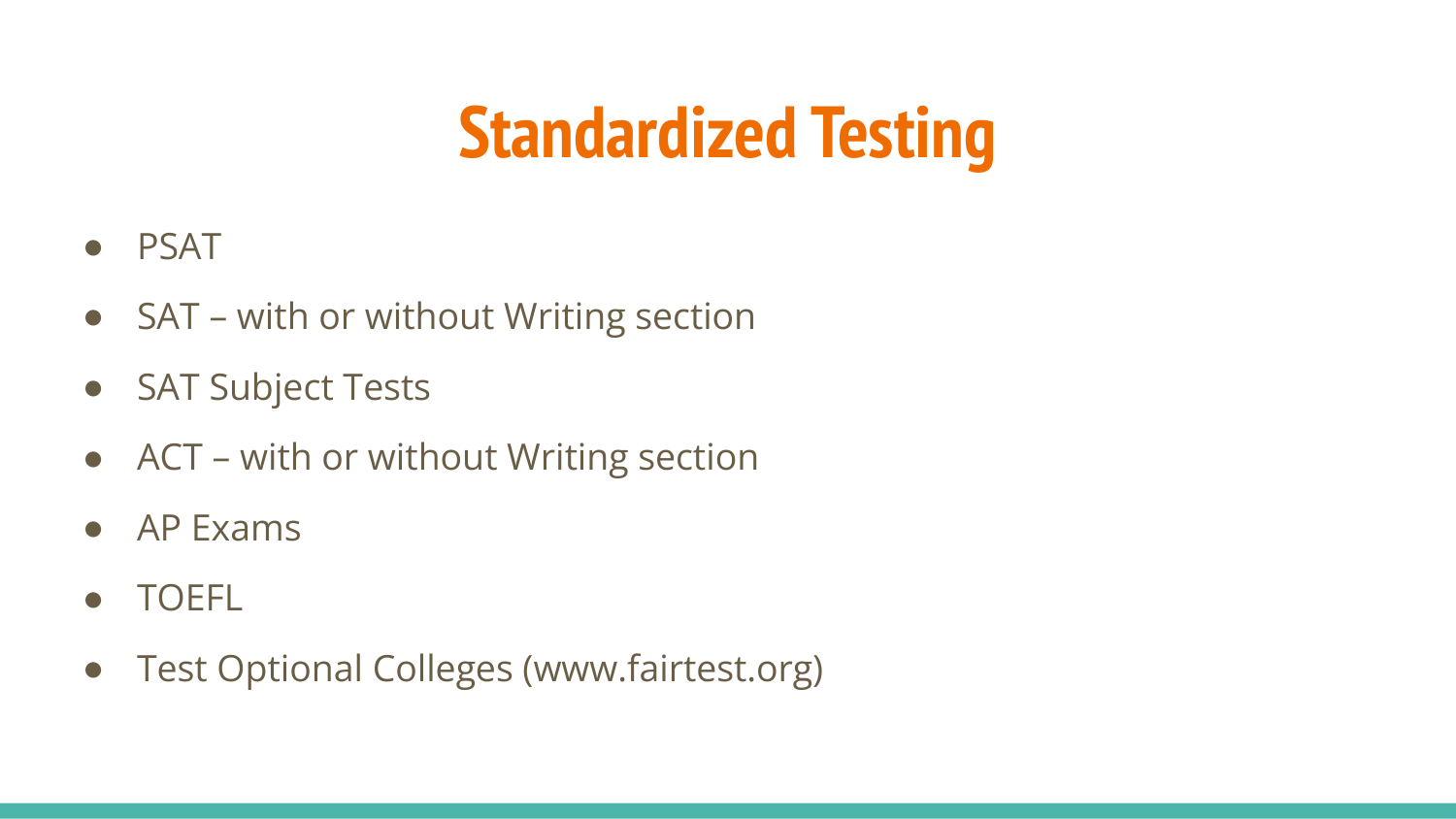

# Standardized Testing
PSAT
SAT – with or without Writing section
SAT Subject Tests
ACT – with or without Writing section
AP Exams
TOEFL
Test Optional Colleges (www.fairtest.org)